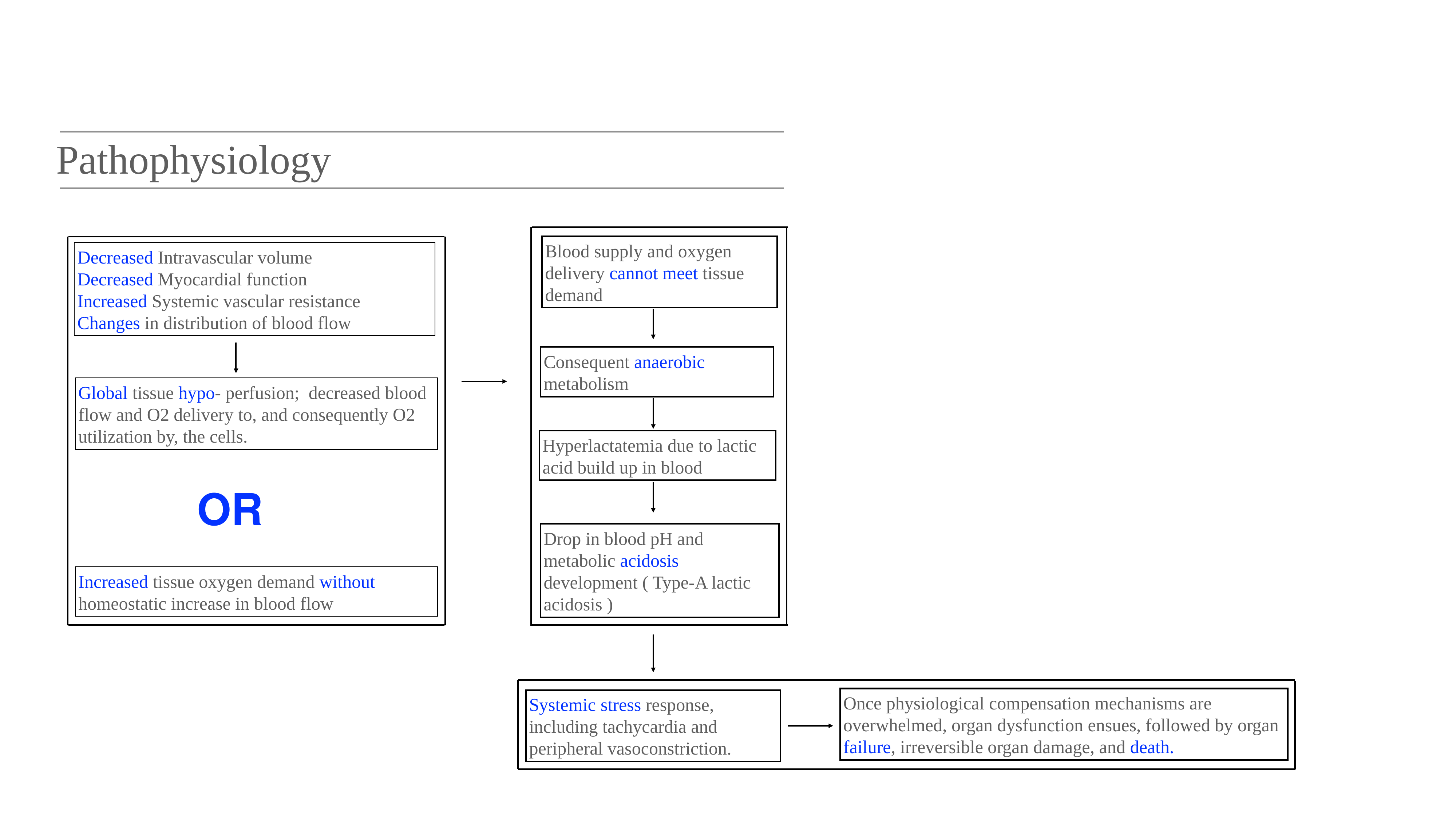

Pathophysiology

Blood supply and oxygen delivery cannot meet tissue demand
Decreased Intravascular volume
Decreased Myocardial function
Increased Systemic vascular resistance
Changes in distribution of blood flow

Consequent anaerobic metabolism
Global tissue hypo- perfusion;  decreased blood flow and O2 delivery to, and consequently O2 utilization by, the cells.

Hyperlactatemia due to lactic acid build up in blood
OR

Drop in blood pH and metabolic acidosis development ( Type-A lactic acidosis )
Increased tissue oxygen demand without homeostatic increase in blood flow

Once physiological compensation mechanisms are overwhelmed, organ dysfunction ensues, followed by organ failure, irreversible organ damage, and death.
Systemic stress response, including tachycardia and peripheral vasoconstriction.